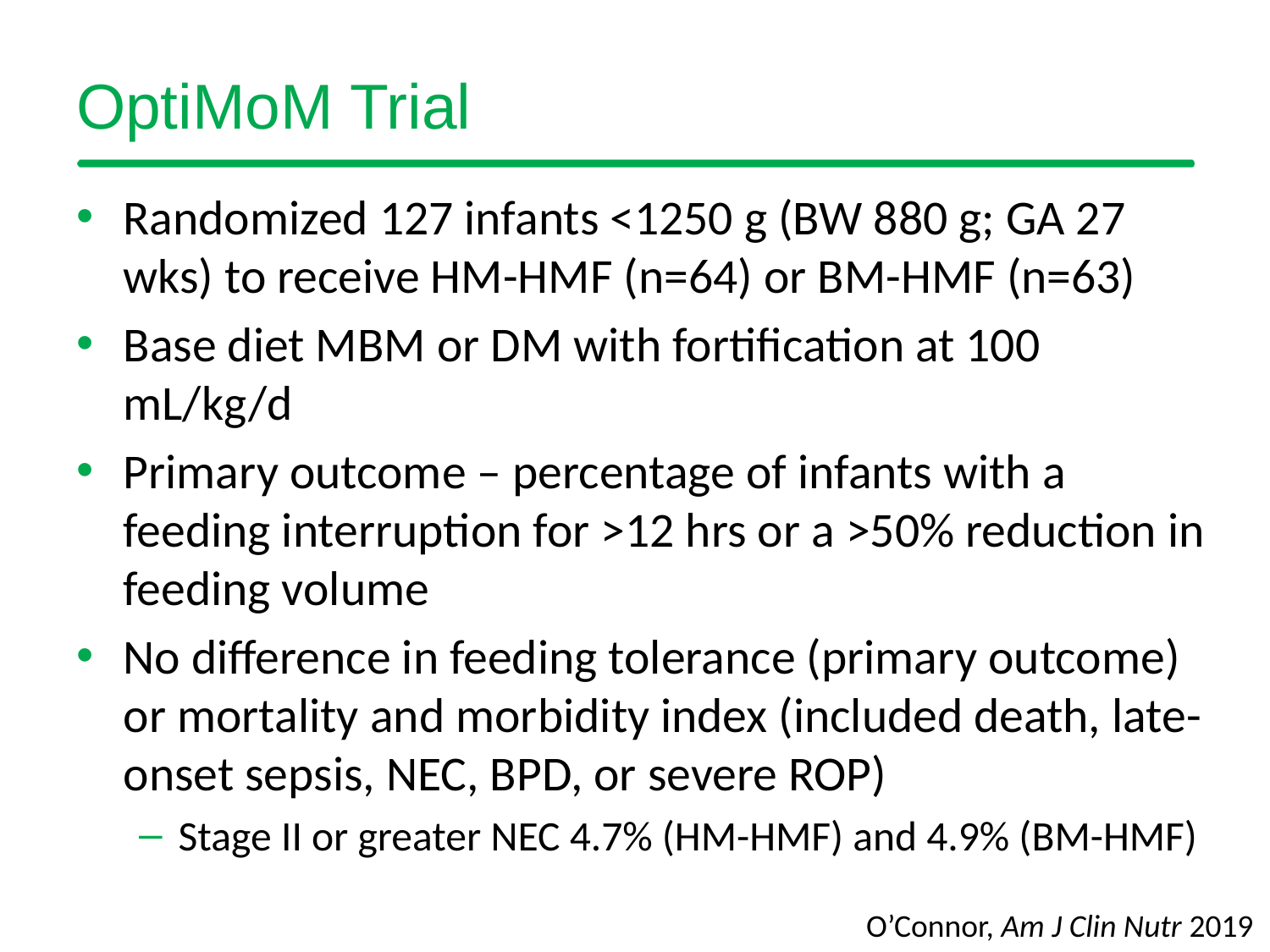

# OptiMoM Trial
Randomized 127 infants <1250 g (BW 880 g; GA 27 wks) to receive HM-HMF (n=64) or BM-HMF (n=63)
Base diet MBM or DM with fortification at 100 mL/kg/d
Primary outcome – percentage of infants with a feeding interruption for >12 hrs or a >50% reduction in feeding volume
No difference in feeding tolerance (primary outcome) or mortality and morbidity index (included death, late-onset sepsis, NEC, BPD, or severe ROP)
Stage II or greater NEC 4.7% (HM-HMF) and 4.9% (BM-HMF)
O’Connor, Am J Clin Nutr 2019